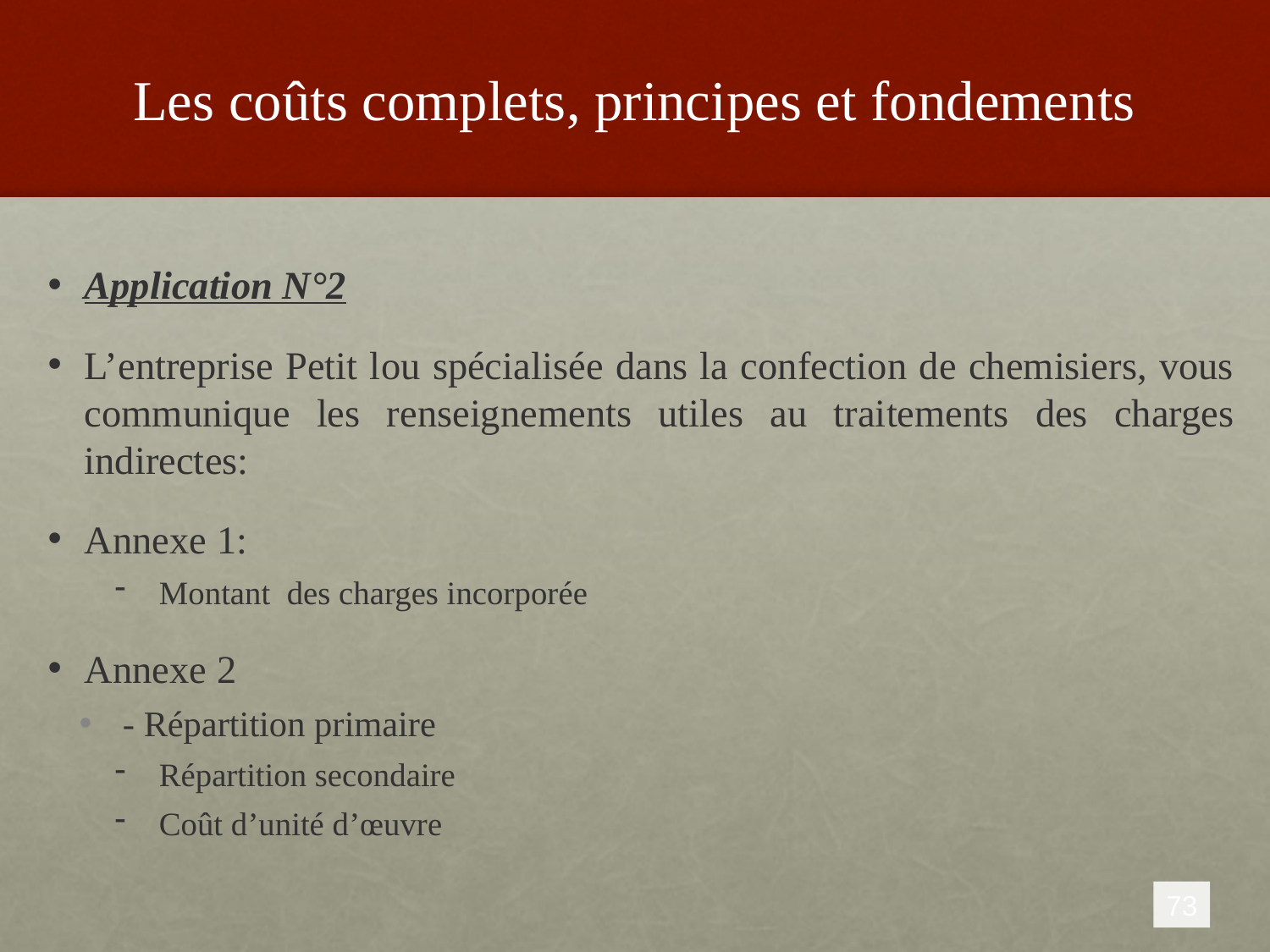

# Les coûts complets, principes et fondements
Application N°2
L’entreprise Petit lou spécialisée dans la confection de chemisiers, vous communique les renseignements utiles au traitements des charges indirectes:
Annexe 1:
Montant  des charges incorporée
Annexe 2
- Répartition primaire
Répartition secondaire
Coût d’unité d’œuvre

73